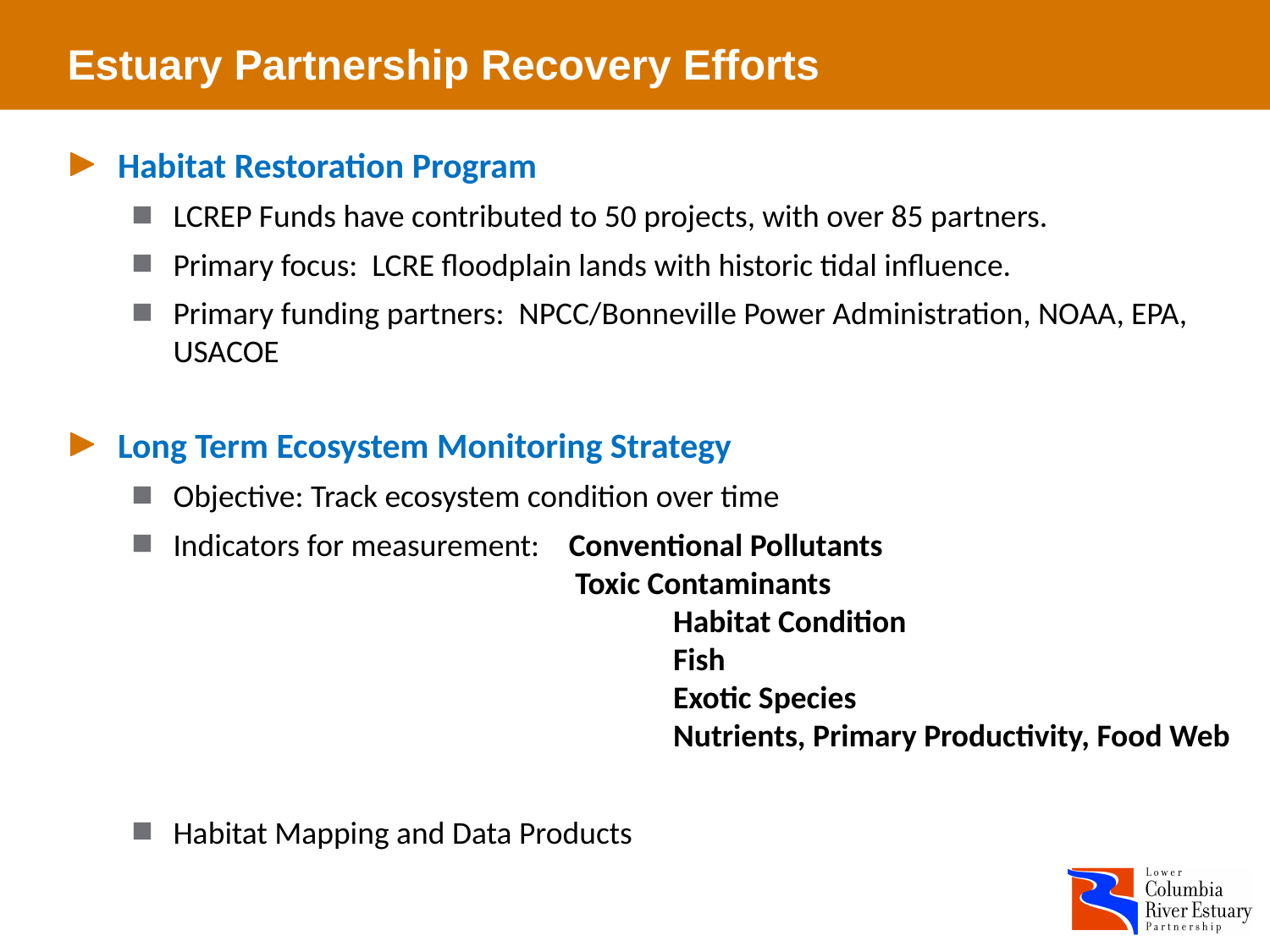

# Estuary Partnership Recovery Efforts
Habitat Restoration Program
LCREP Funds have contributed to 50 projects, with over 85 partners.
Primary focus:  LCRE floodplain lands with historic tidal influence.
Primary funding partners:  NPCC/Bonneville Power Administration, NOAA, EPA, USACOE

Long Term Ecosystem Monitoring Strategy
Objective: Track ecosystem condition over time
Indicators for measurement:    Conventional Pollutants
	    Toxic Contaminants
		Habitat Condition
		Fish
		Exotic Species
		Nutrients, Primary Productivity, Food Web

Habitat Mapping and Data Products